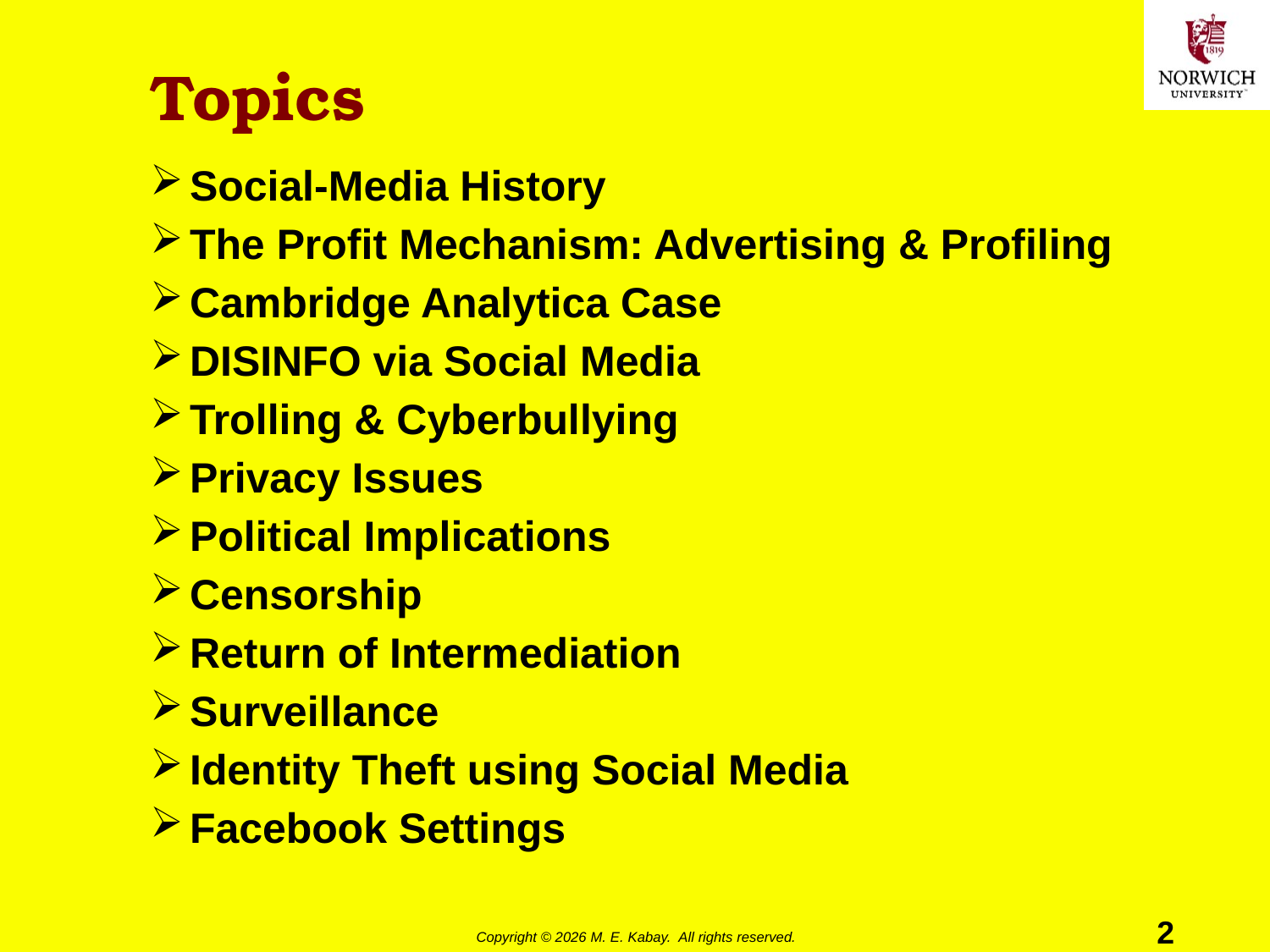

# Topics
Social-Media History
The Profit Mechanism: Advertising & Profiling
Cambridge Analytica Case
DISINFO via Social Media
Trolling & Cyberbullying
Privacy Issues
Political Implications
Censorship
Return of Intermediation
Surveillance
Identity Theft using Social Media
Facebook Settings